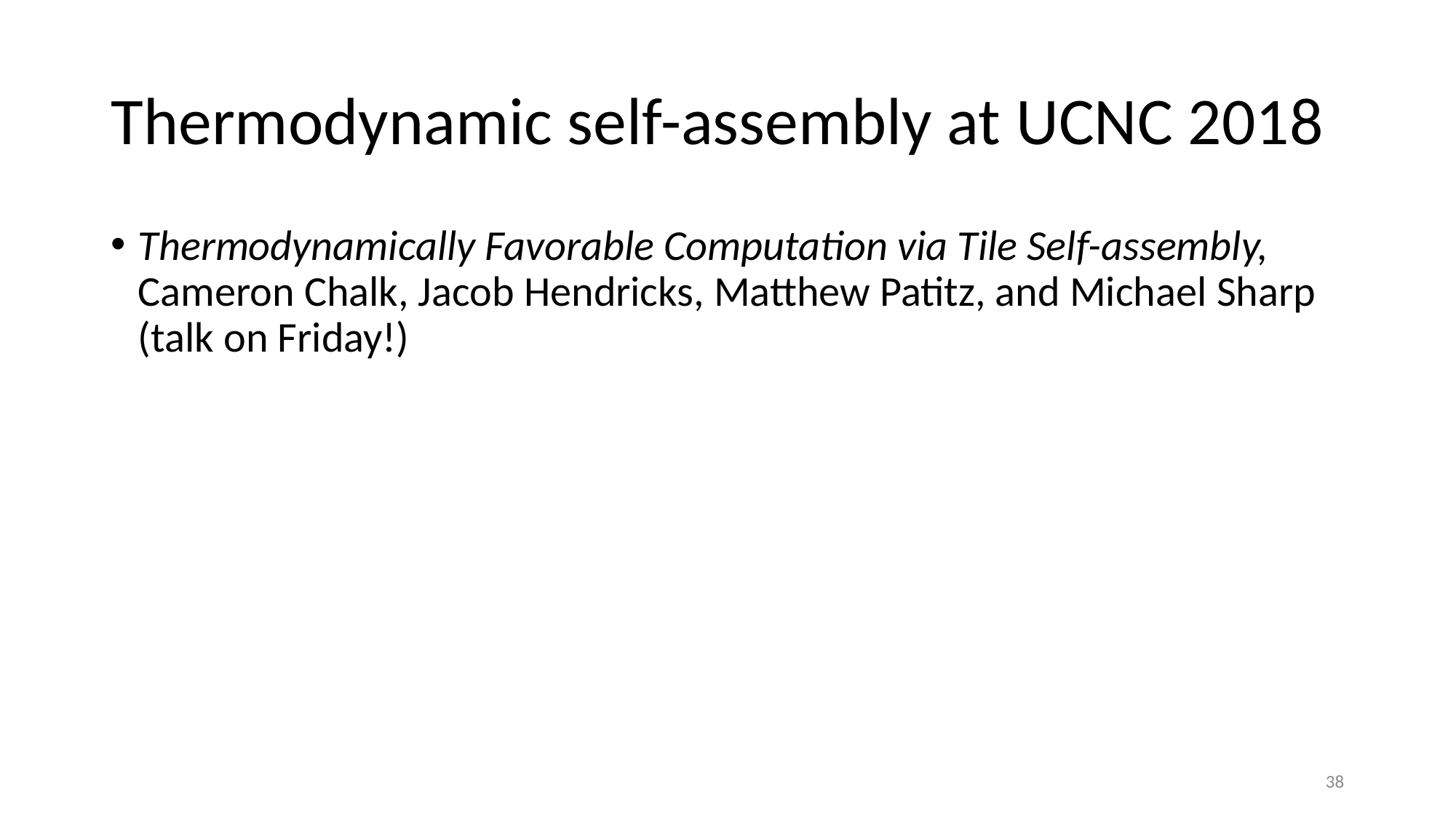

# Thermodynamic self-assembly at UCNC 2018
Thermodynamically Favorable Computation via Tile Self-assembly, Cameron Chalk, Jacob Hendricks, Matthew Patitz, and Michael Sharp (talk on Friday!)
38